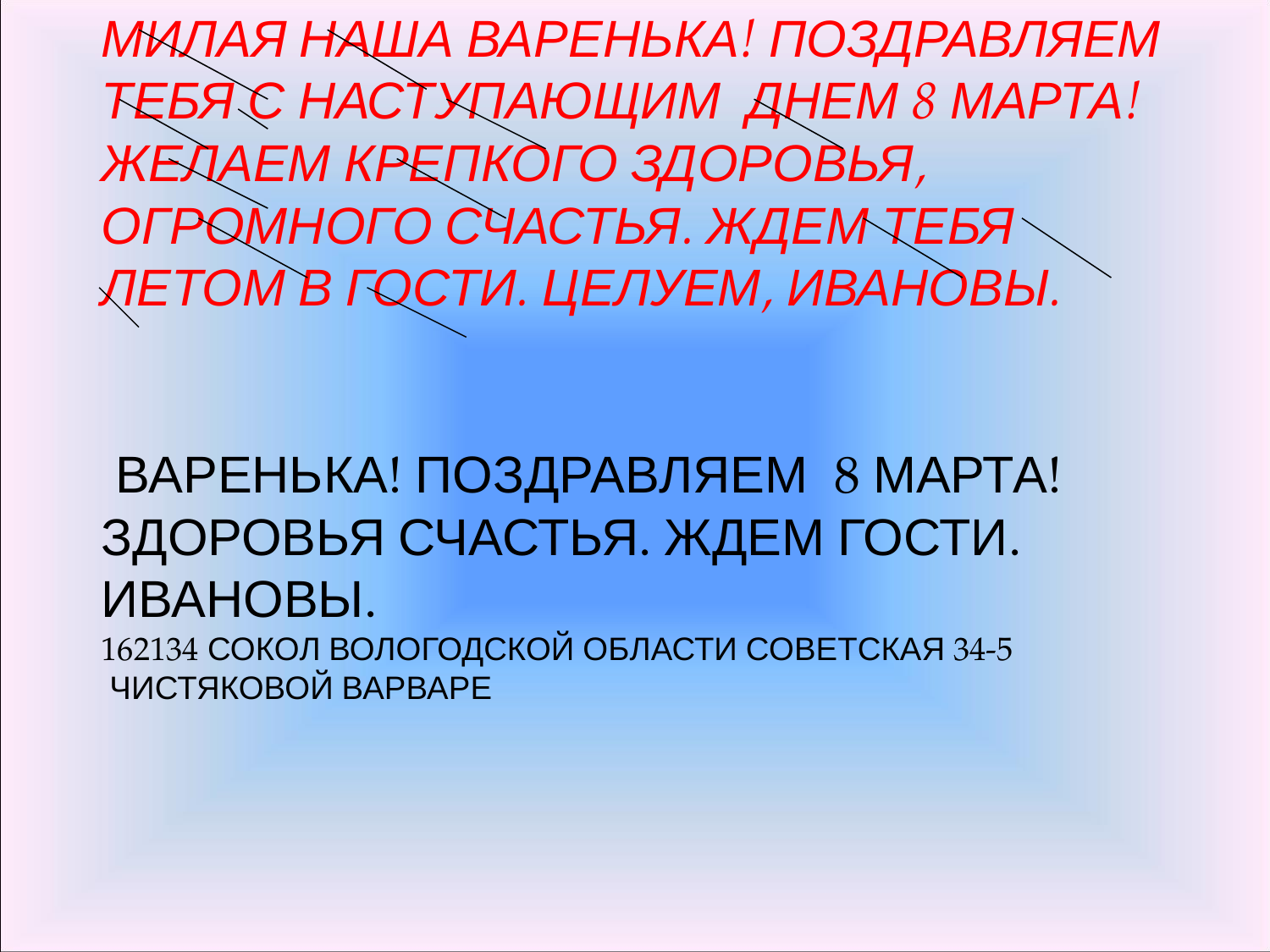

# Милая наша Варенька! Поздравляем тебя с наступающим  Днем 8 Марта! Желаем крепкого здоровья, огромного счастья. Ждем тебя летом в гости. Целуем, Ивановы. Варенька! Поздравляем  8 Марта!  Здоровья счастья. Ждем гости. Ивановы. 162134 СОКОЛ Вологодской области Советская 34-5 Чистяковой Варваре